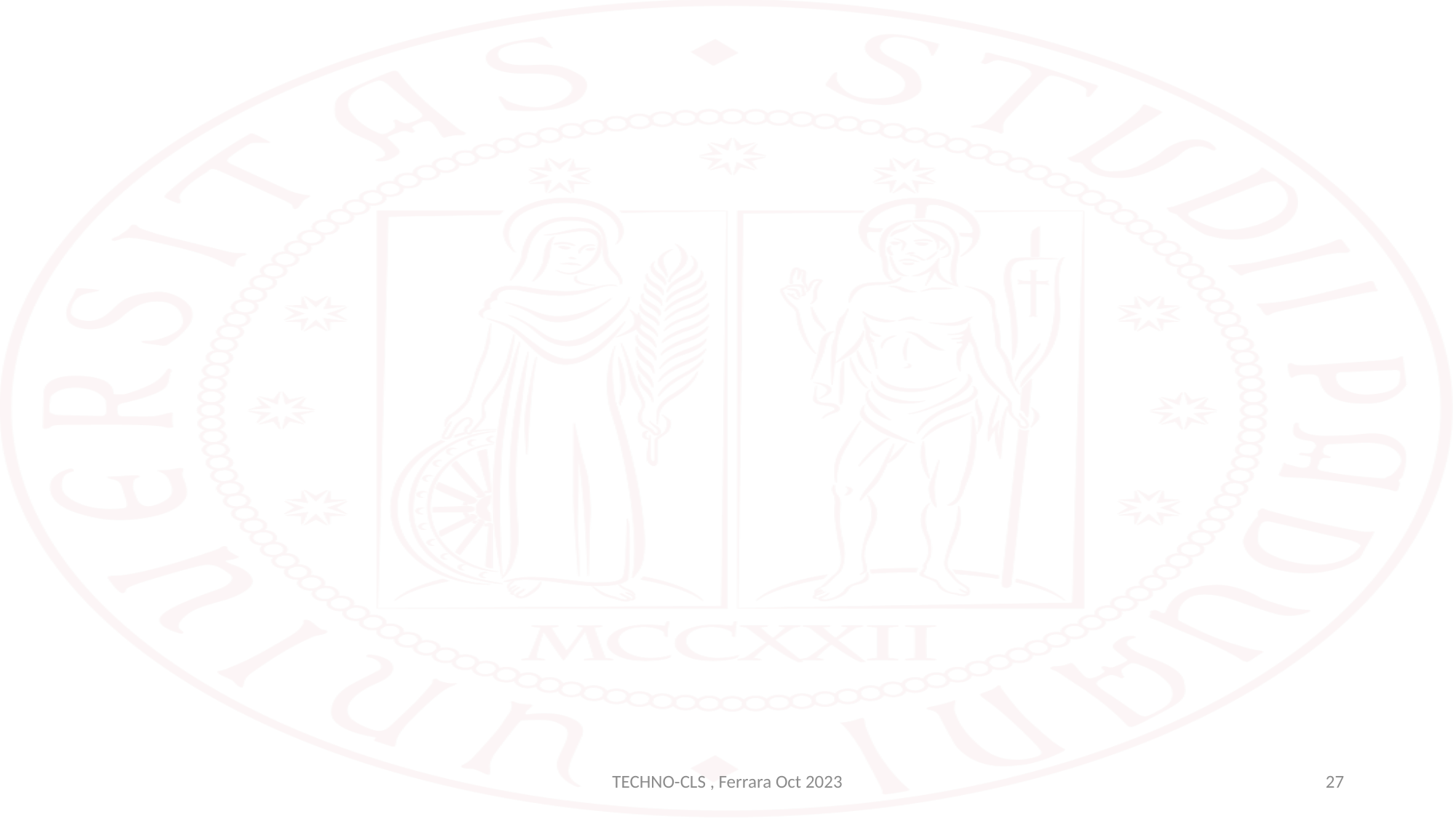

#

TECHNO-CLS , Ferrara Oct 2023
27